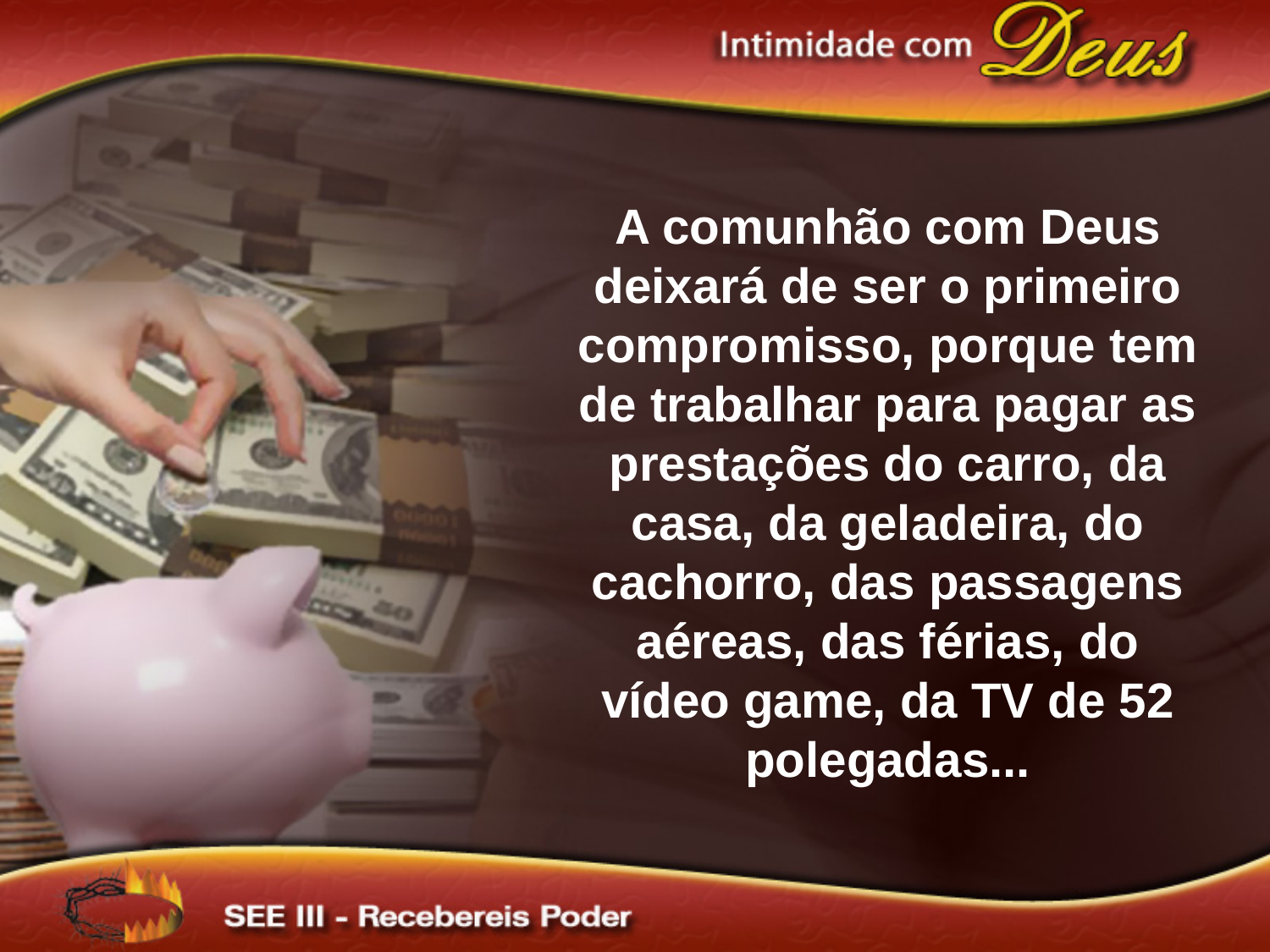

A comunhão com Deus deixará de ser o primeiro compromisso, porque tem de trabalhar para pagar as prestações do carro, da casa, da geladeira, do cachorro, das passagens aéreas, das férias, do vídeo game, da TV de 52 polegadas...